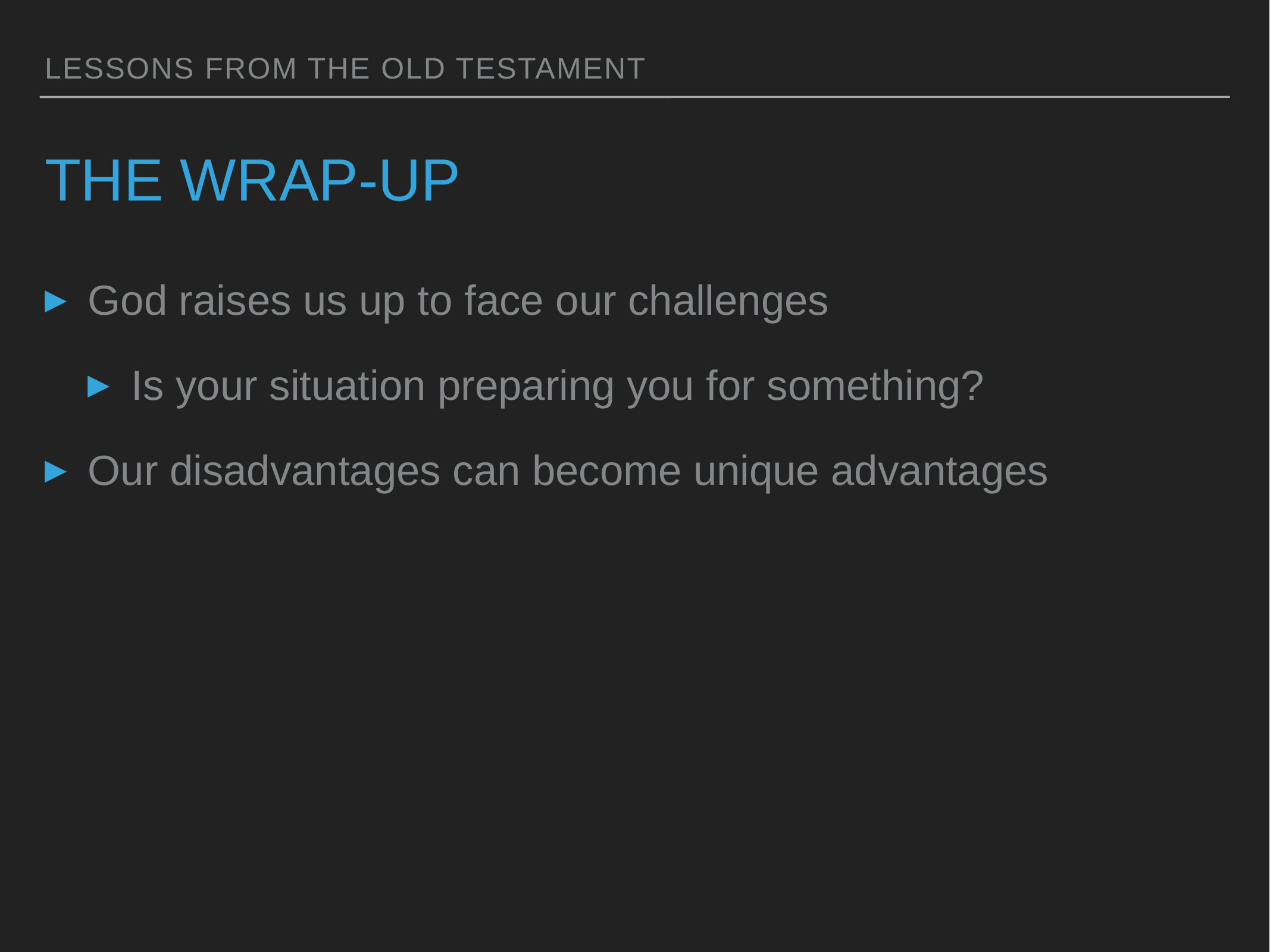

lessons from the old testament
# the wrap-up
God raises us up to face our challenges
Is your situation preparing you for something?
Our disadvantages can become unique advantages